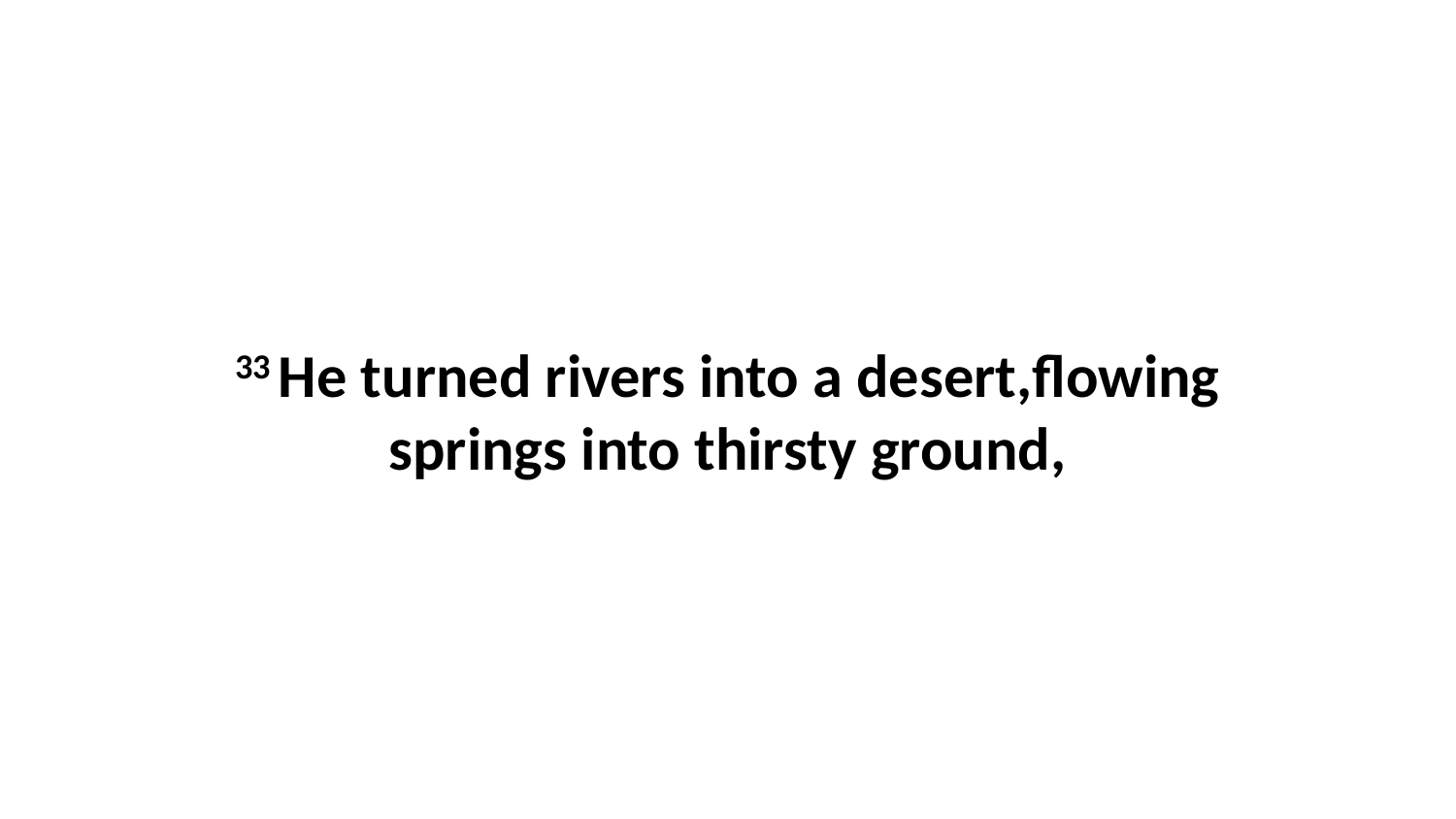

33 He turned rivers into a desert,flowing springs into thirsty ground,